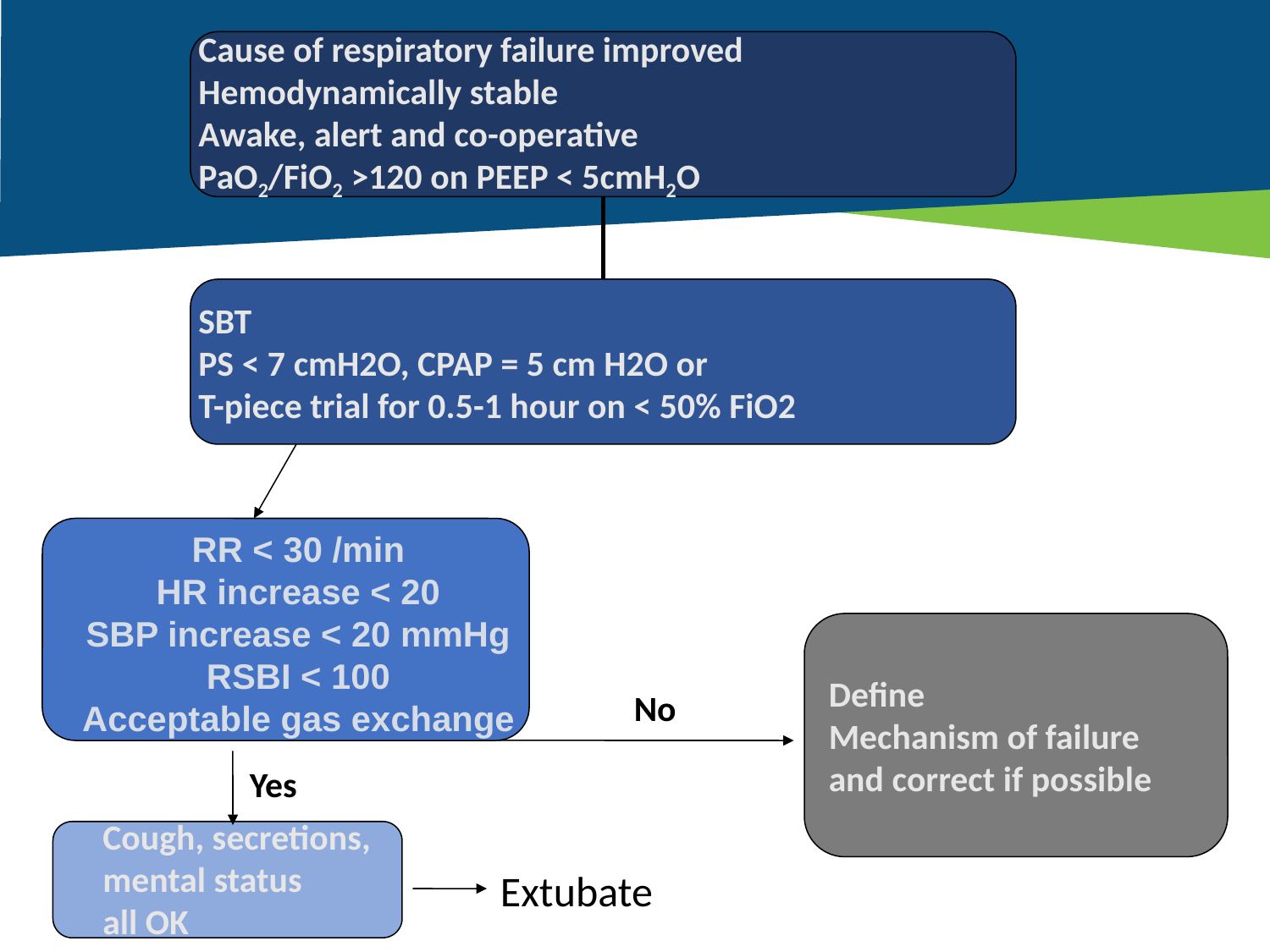

Cause of respiratory failure improved
Hemodynamically stable
Awake, alert and co-operative
PaO2/FiO2 >120 on PEEP < 5cmH2O
SBT
PS < 7 cmH2O, CPAP = 5 cm H2O or
T-piece trial for 0.5-1 hour on < 50% FiO2

RR < 30 /min
HR increase < 20
SBP increase < 20 mmHg
RSBI < 100
Acceptable gas exchange
Define
Mechanism of failure
and correct if possible
No

Yes
Cough, secretions,
mental status
all OK

Extubate